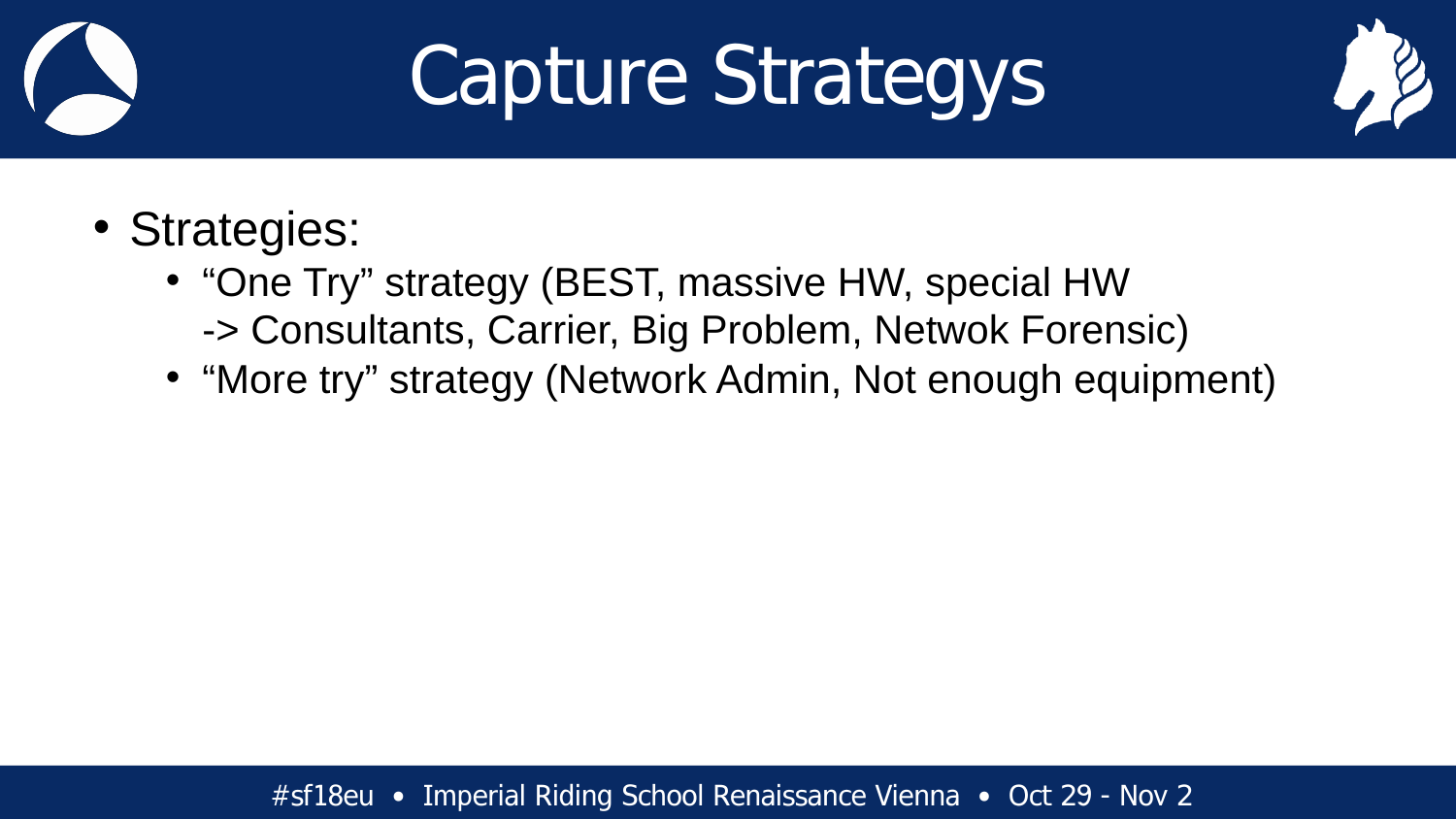

# Capture Strategys
Strategies:
“One Try” strategy (BEST, massive HW, special HW
-> Consultants, Carrier, Big Problem, Netwok Forensic)
“More try” strategy (Network Admin, Not enough equipment)